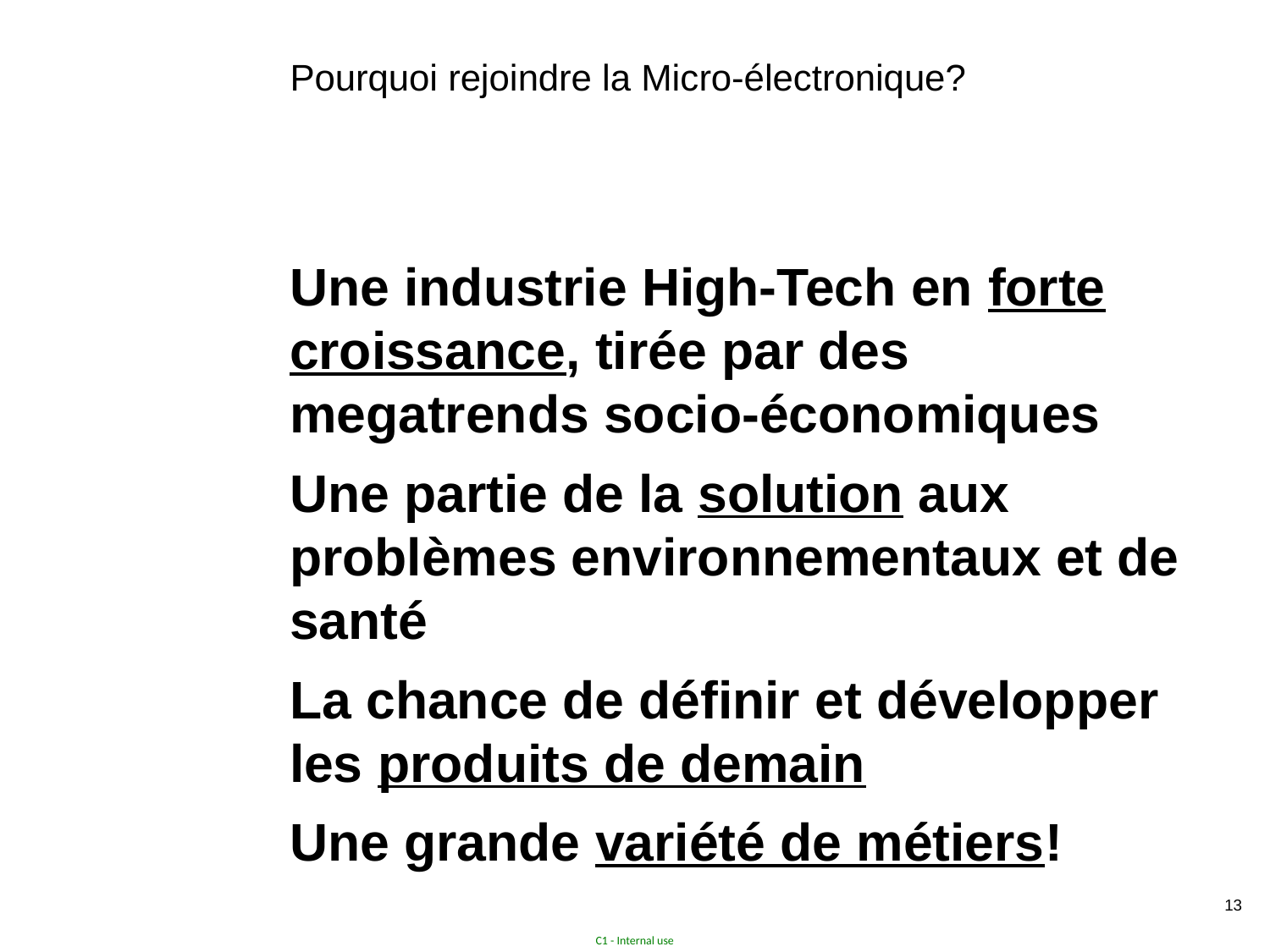

# Pourquoi rejoindre la Micro-électronique?
Une industrie High-Tech en forte croissance, tirée par des megatrends socio-économiques
Une partie de la solution aux problèmes environnementaux et de santé
La chance de définir et développer les produits de demain
Une grande variété de métiers!
13